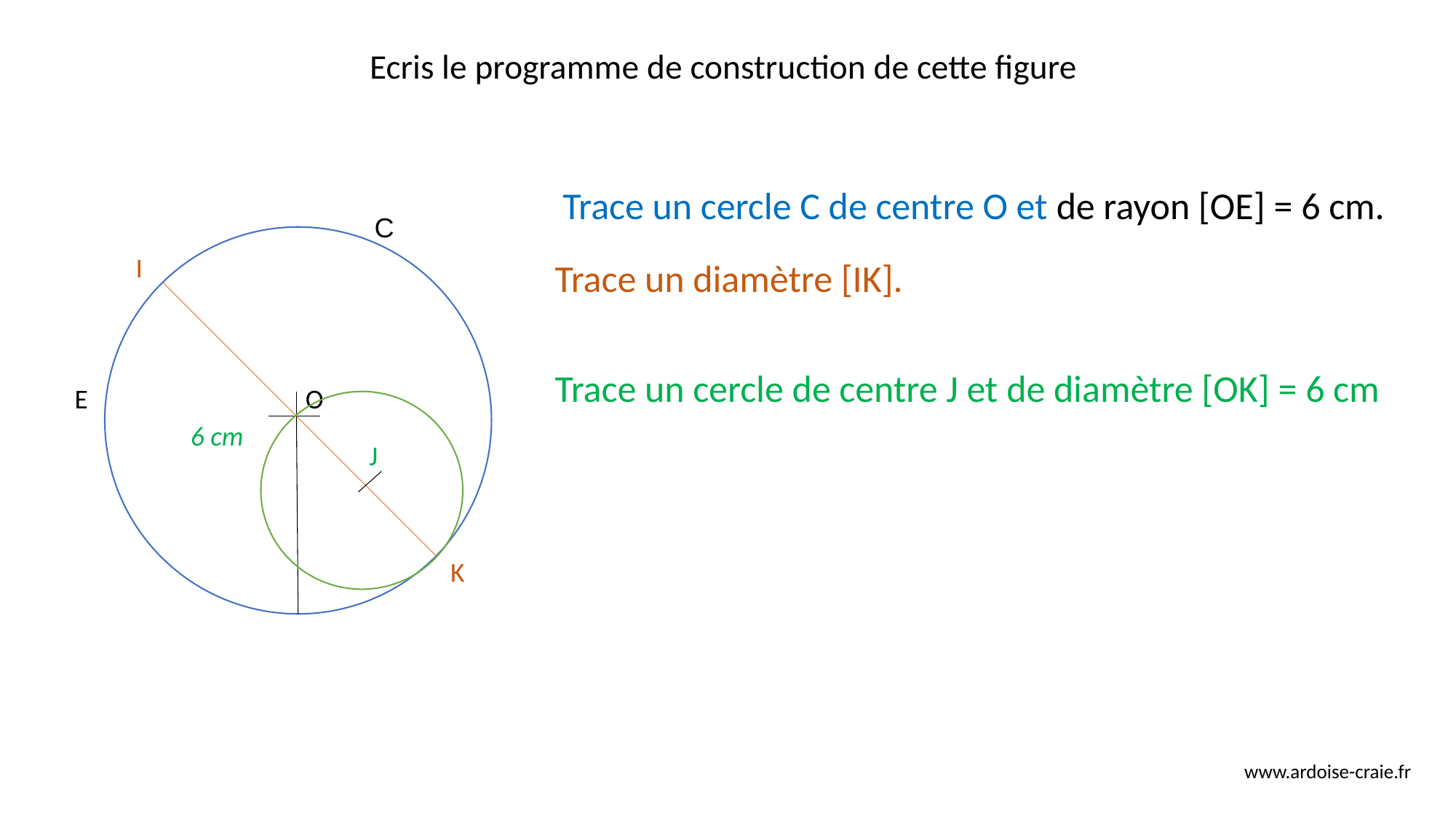

# Ecris le programme de construction de cette figure
Trace un cercle C de centre O et de rayon [OE] = 6 cm.
C

I
E
O

6 cm
J
K
Trace un diamètre [IK].
Trace un cercle de centre J et de diamètre [OK] = 6 cm
www.ardoise-craie.fr